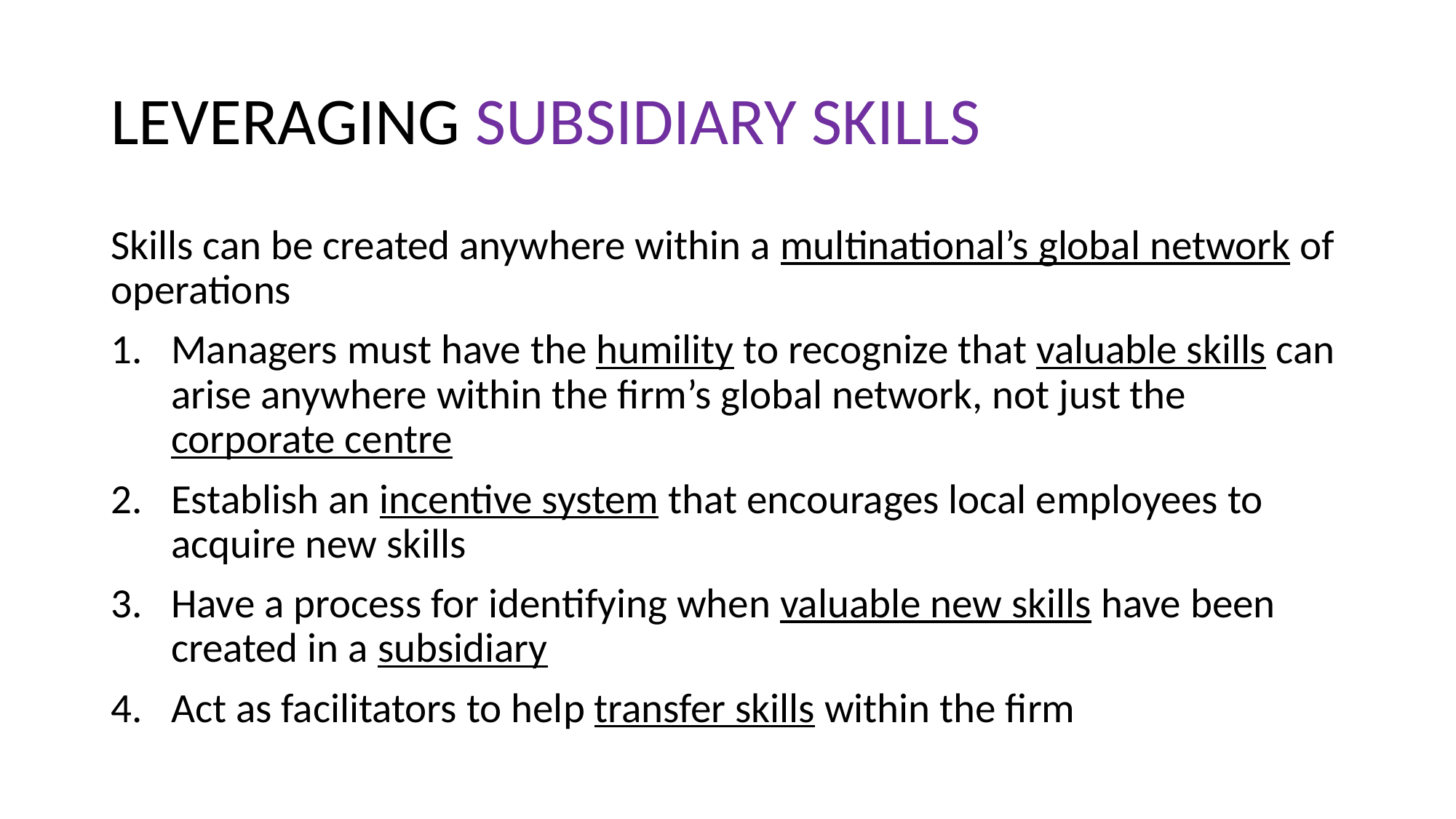

# LEVERAGING SUBSIDIARY SKILLS
Skills can be created anywhere within a multinational’s global network of operations
Managers must have the humility to recognize that valuable skills can arise anywhere within the firm’s global network, not just the corporate centre
Establish an incentive system that encourages local employees to acquire new skills
Have a process for identifying when valuable new skills have been created in a subsidiary
Act as facilitators to help transfer skills within the firm